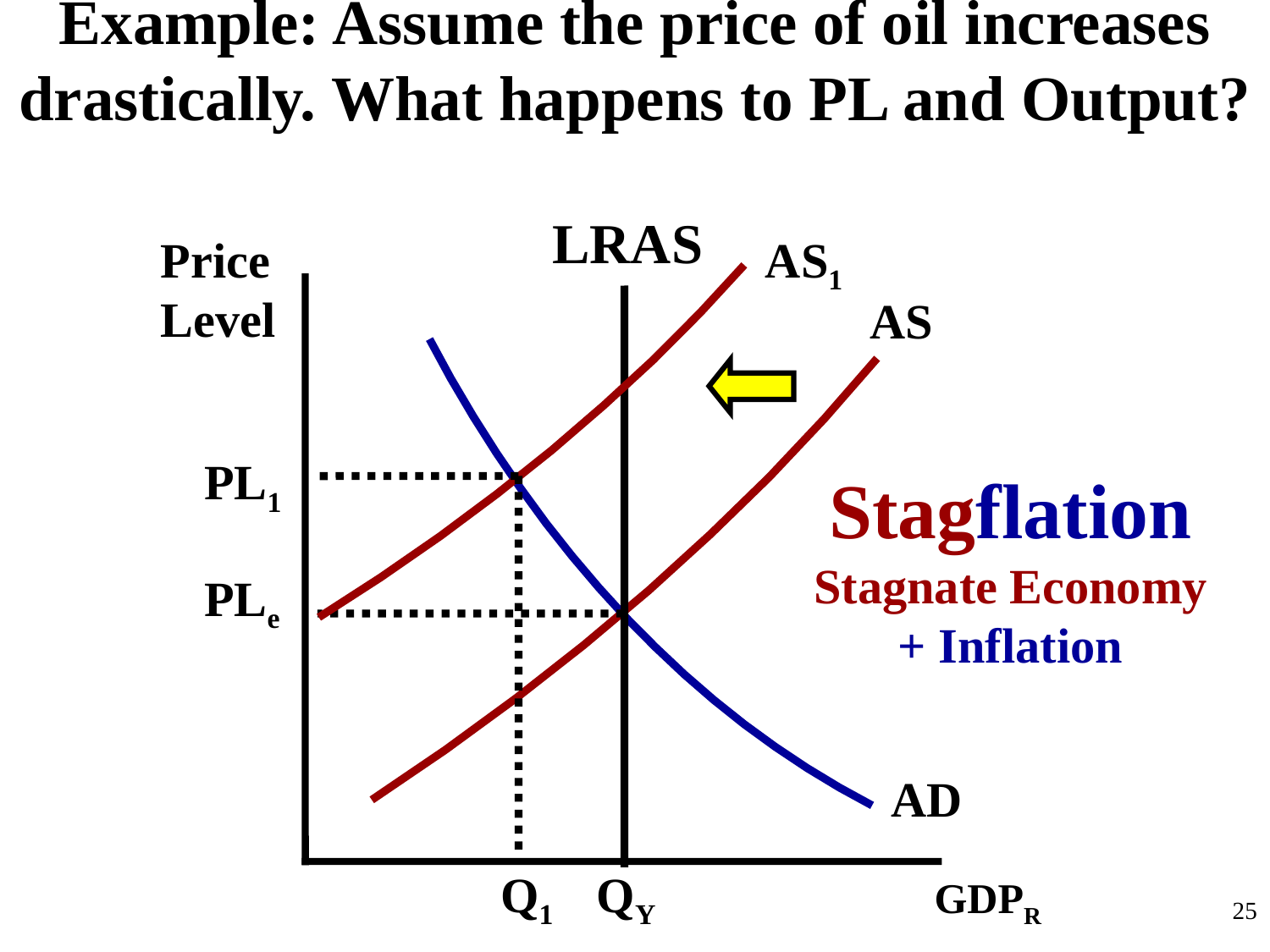

Example: Assume the price of oil increases drastically. What happens to PL and Output?
LRAS
Price Level
AS1

AS

PL1
Stagflation
Stagnate Economy + Inflation

PLe

AD
Q1
QY
GDPR
25